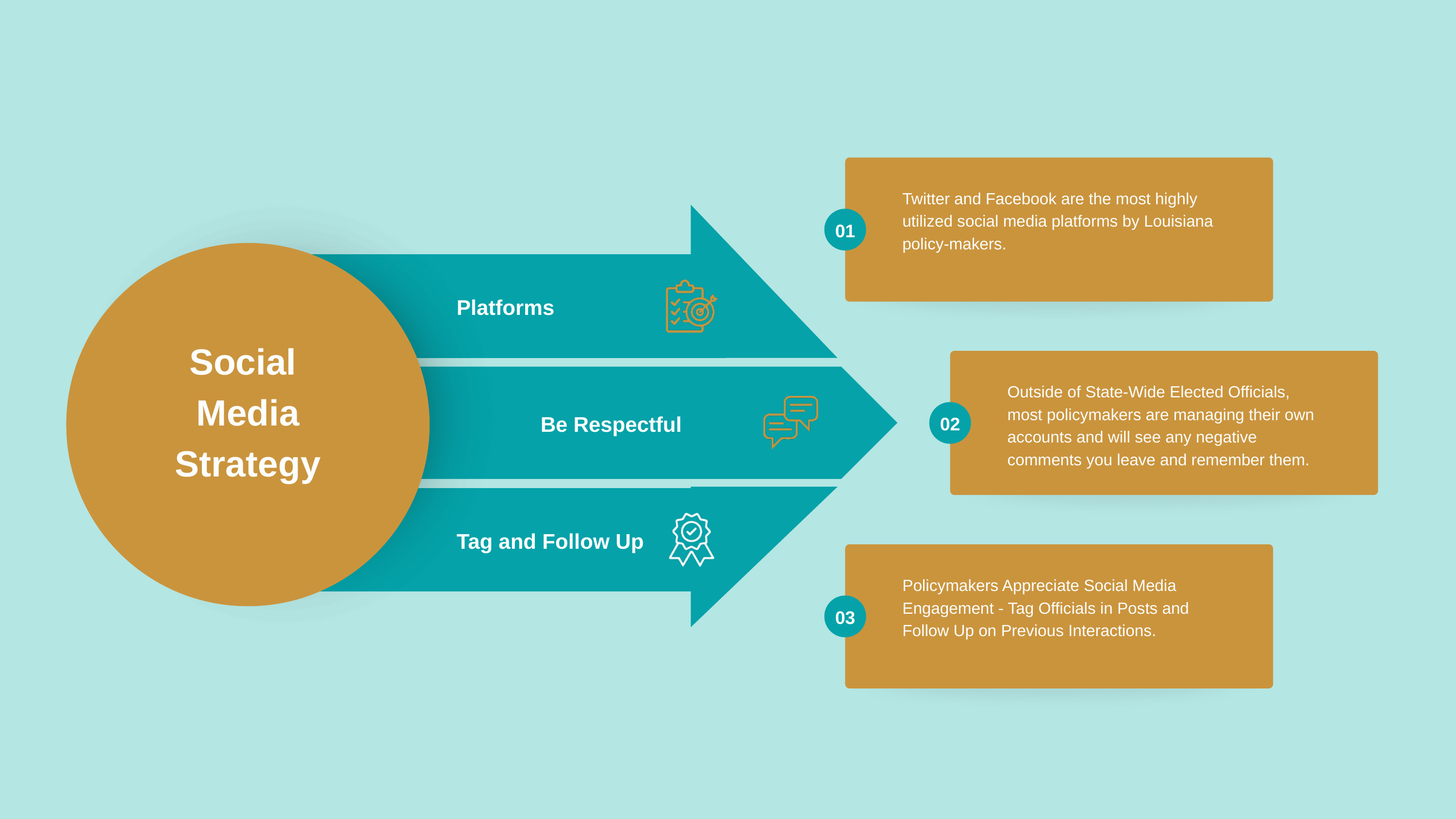

Twitter and Facebook are the most highly utilized social media platforms by Louisiana policy-makers.

01

Social
Media
Strategy

Platforms

Outside of State-Wide Elected Officials, most policymakers are managing their own accounts and will see any negative comments you leave and remember them.

02
Be Respectful

Tag and Follow Up

Policymakers Appreciate Social Media Engagement - Tag Officials in Posts and Follow Up on Previous Interactions.

03